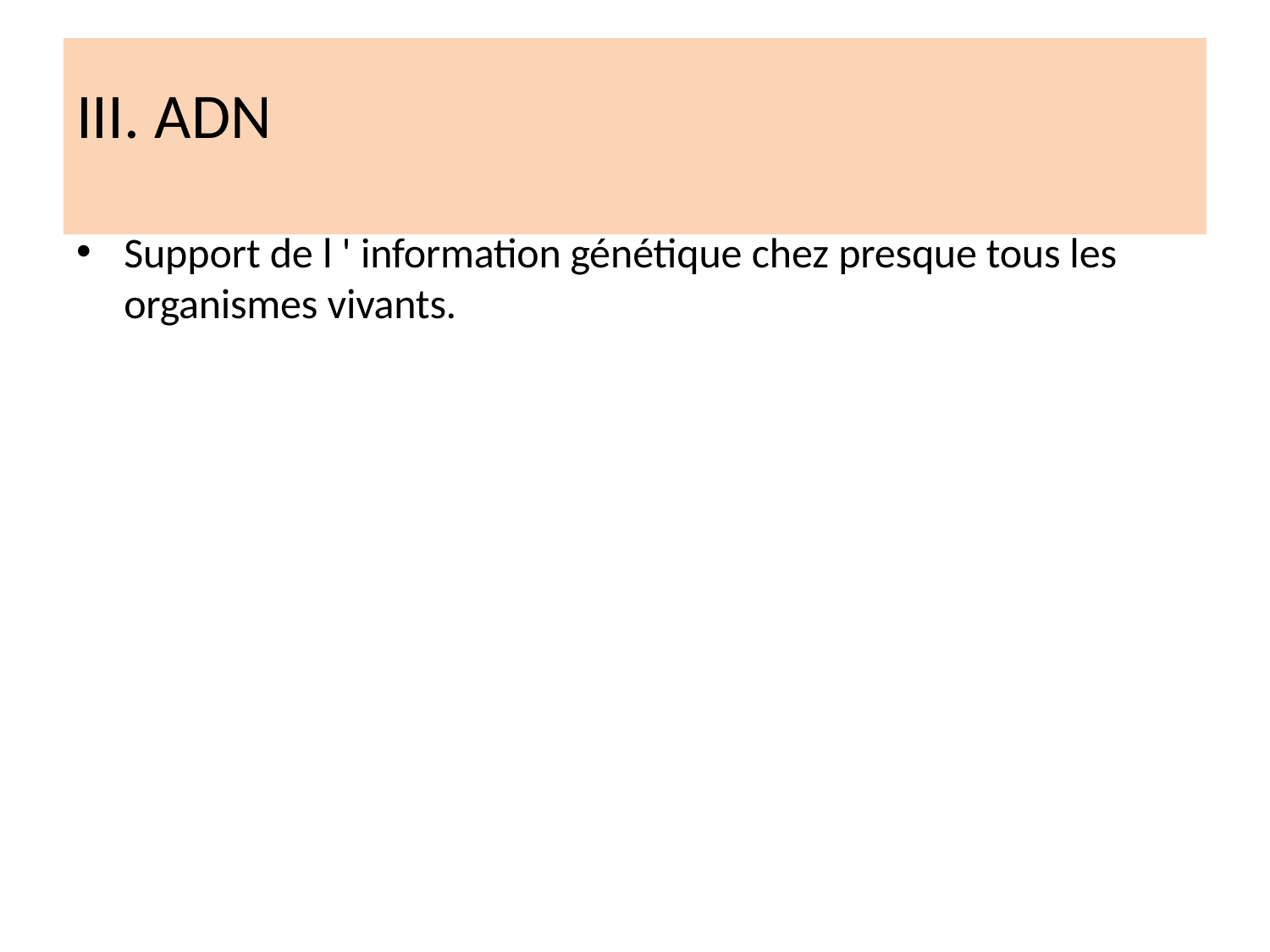

# III. ADN
Support de l ' information génétique chez presque tous les  organismes vivants.